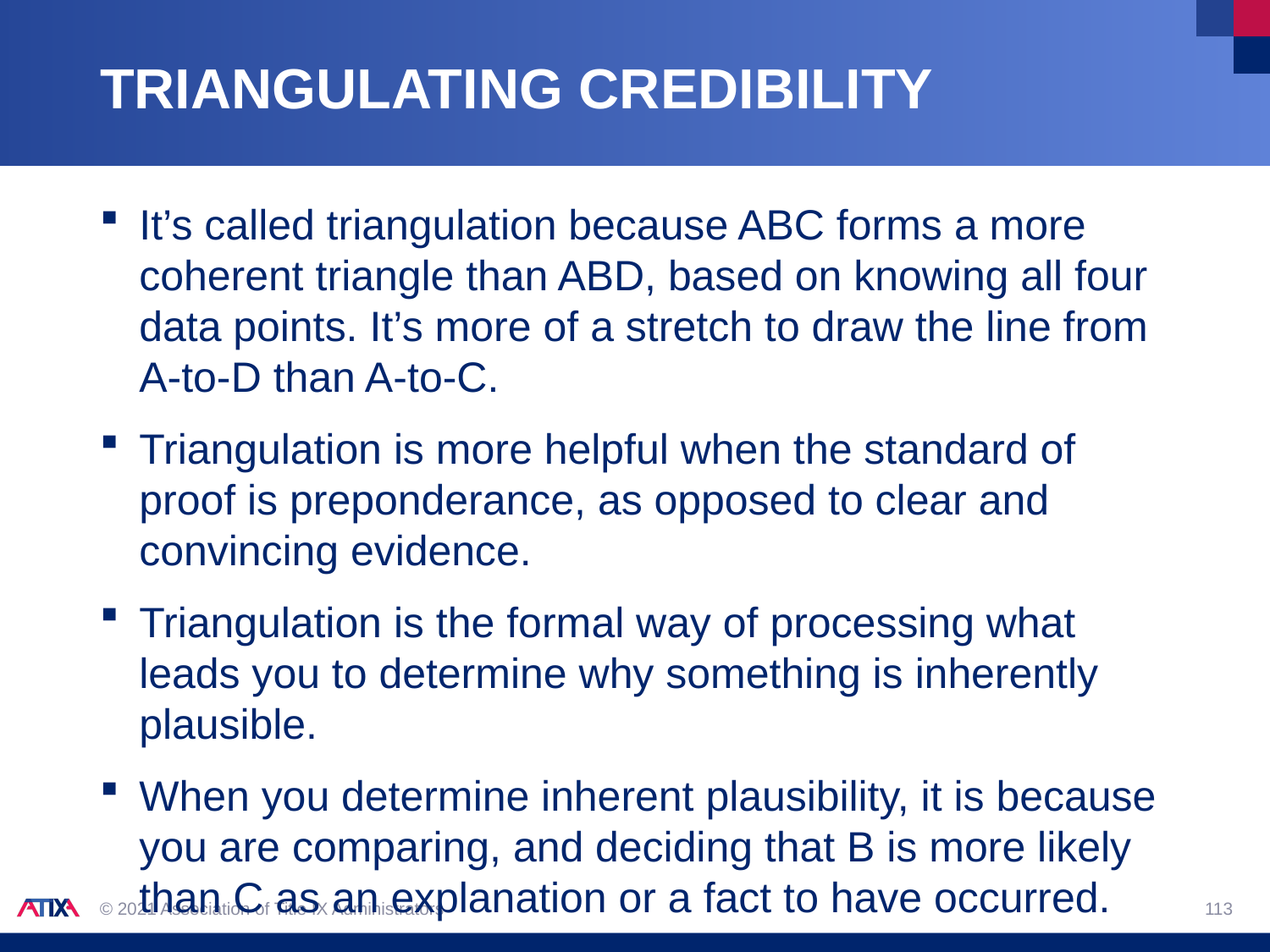

# Triangulating credibility
It’s called triangulation because ABC forms a more coherent triangle than ABD, based on knowing all four data points. It’s more of a stretch to draw the line from A-to-D than A-to-C.
Triangulation is more helpful when the standard of proof is preponderance, as opposed to clear and convincing evidence.
Triangulation is the formal way of processing what leads you to determine why something is inherently plausible.
When you determine inherent plausibility, it is because you are comparing, and deciding that B is more likely than C as an explanation or a fact to have occurred.
113